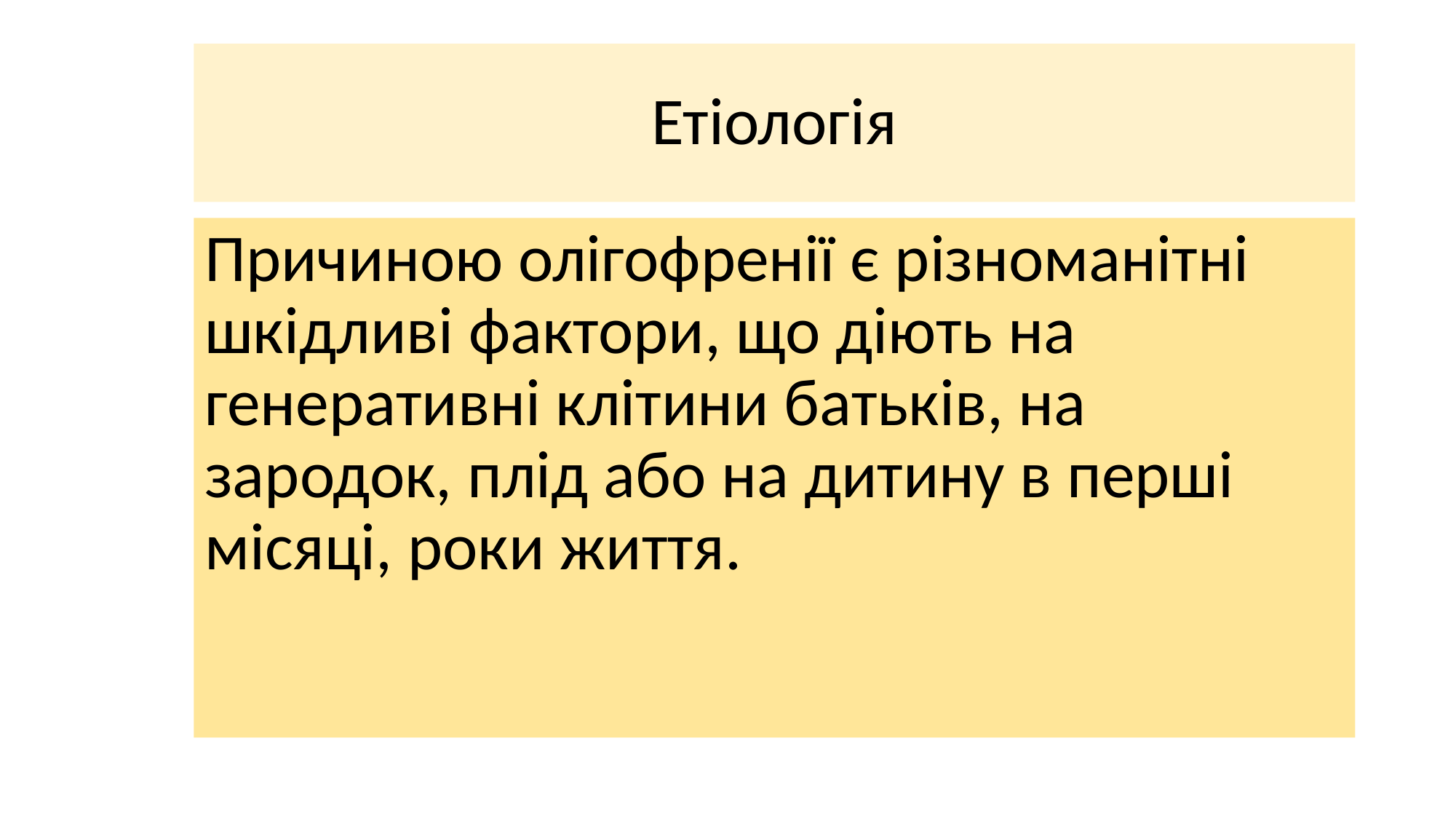

# Етіологія
Причиною олігофренії є різноманітні шкідливі фактори, що діють на генеративні клітини батьків, на зародок, плід або на дитину в перші місяці, роки життя.